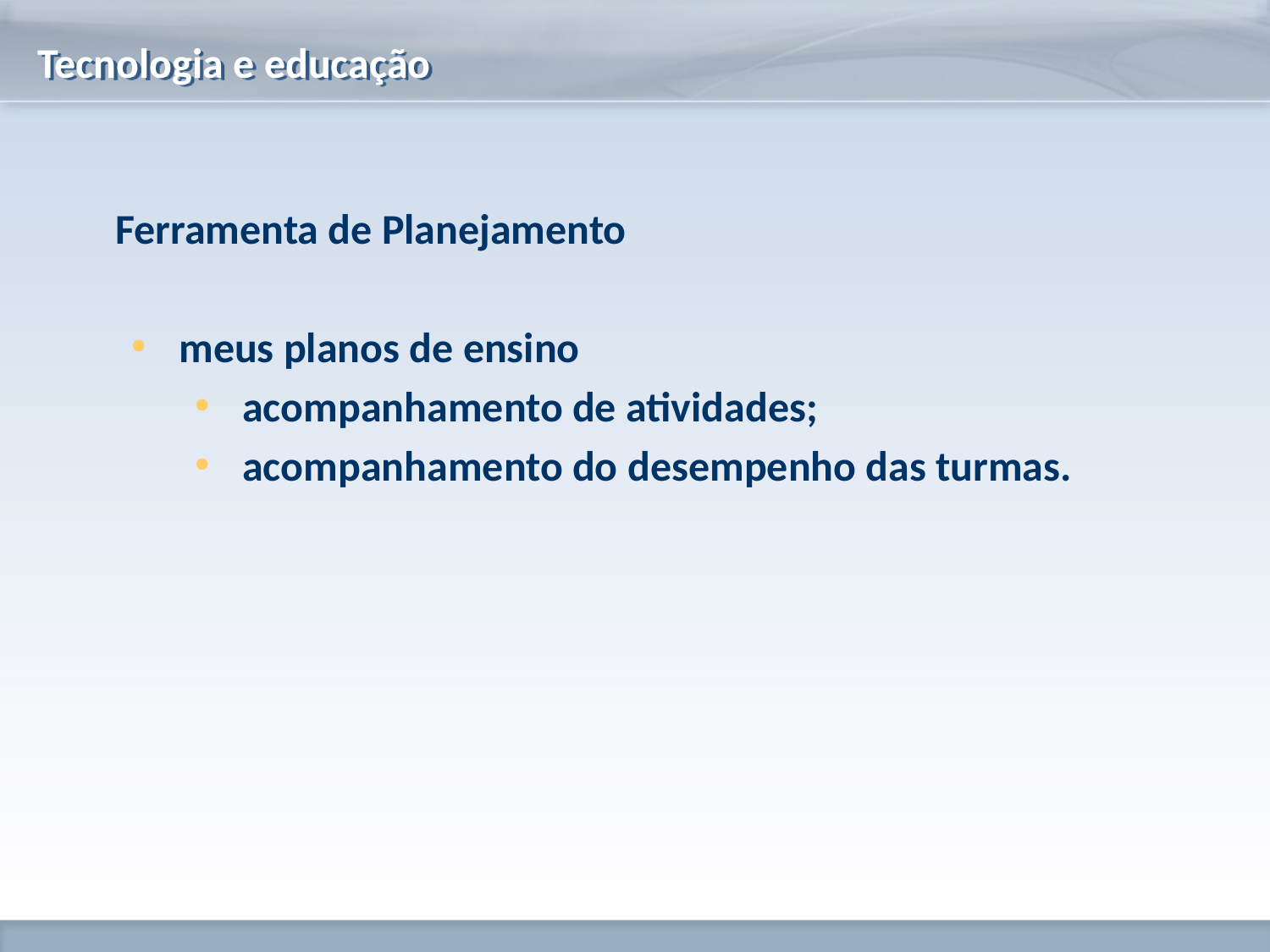

Tecnologia e educação
	Ferramenta de Planejamento

meus planos de ensino
acompanhamento de atividades;
acompanhamento do desempenho das turmas.